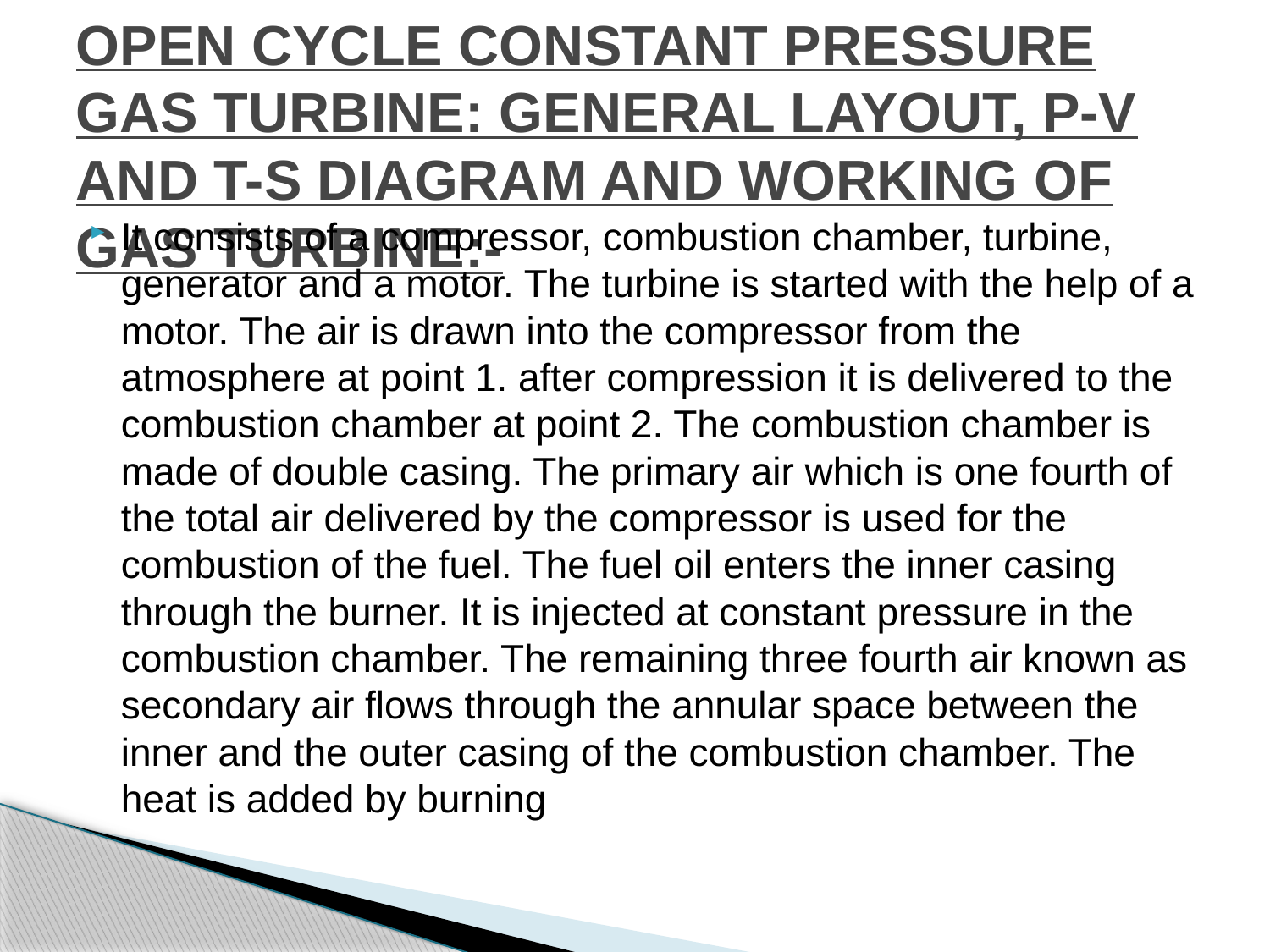

# OPEN CYCLE CONSTANT PRESSURE GAS TURBINE: GENERAL LAYOUT, P-V AND T-S DIAGRAM AND WORKING OF GAS TURBINE:-
It consists of a compressor, combustion chamber, turbine, generator and a motor. The turbine is started with the help of a motor. The air is drawn into the compressor from the atmosphere at point 1. after compression it is delivered to the combustion chamber at point 2. The combustion chamber is made of double casing. The primary air which is one fourth of the total air delivered by the compressor is used for the combustion of the fuel. The fuel oil enters the inner casing through the burner. It is injected at constant pressure in the combustion chamber. The remaining three fourth air known as secondary air flows through the annular space between the inner and the outer casing of the combustion chamber. The heat is added by burning